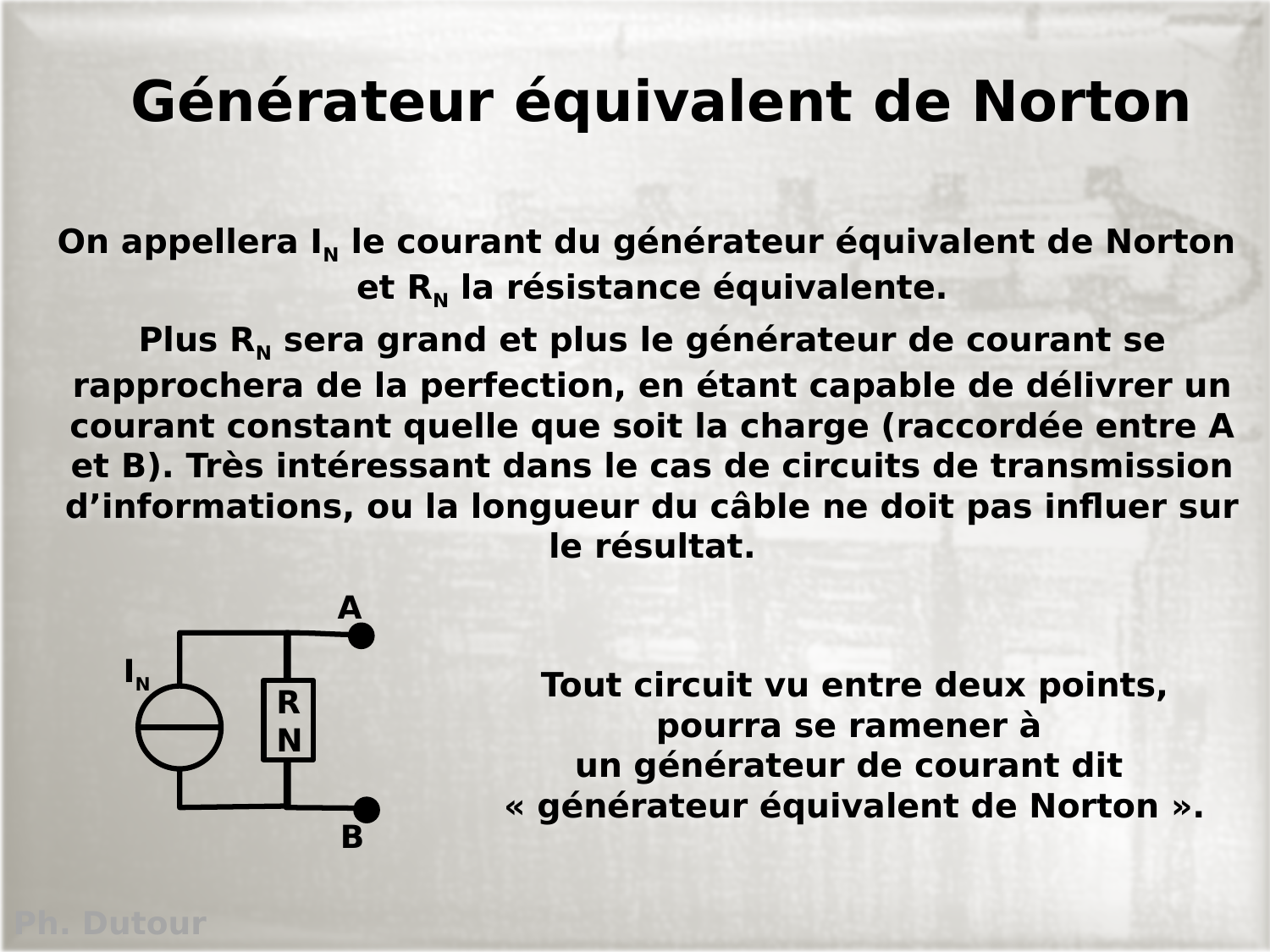

# Générateur équivalent de Norton
On appellera IN le courant du générateur équivalent de Norton  et RN la résistance équivalente.
Plus RN sera grand et plus le générateur de courant se rapprochera de la perfection, en étant capable de délivrer un courant constant quelle que soit la charge (raccordée entre A et B). Très intéressant dans le cas de circuits de transmission d’informations, ou la longueur du câble ne doit pas influer sur le résultat.
A

IN
Tout circuit vu entre deux points, pourra se ramener à
un générateur de courant dit
« générateur équivalent de Norton ».

RN

B